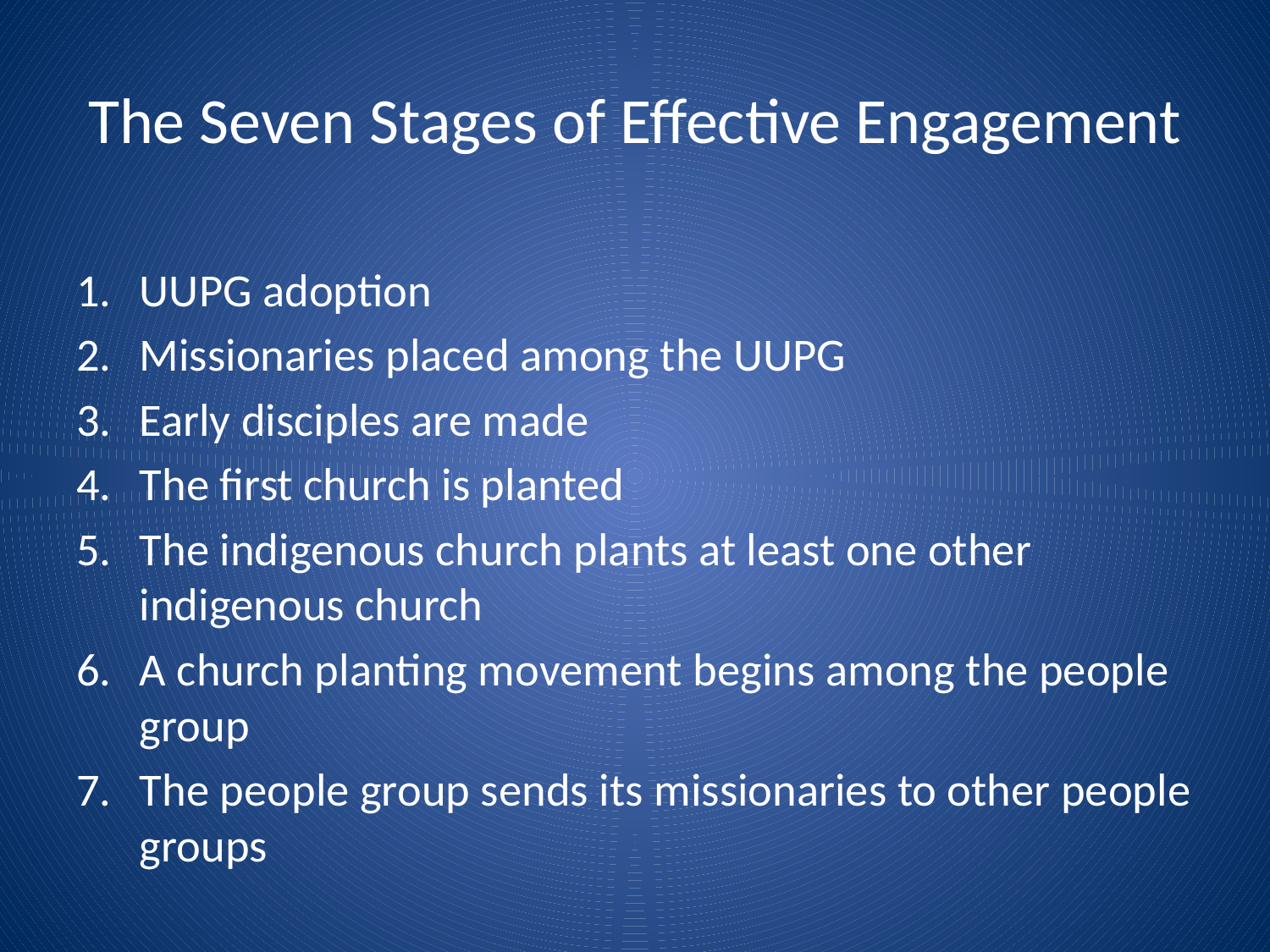

# The Seven Stages of Effective Engagement
UUPG adoption
Missionaries placed among the UUPG
Early disciples are made
The first church is planted
The indigenous church plants at least one other indigenous church
A church planting movement begins among the people group
The people group sends its missionaries to other people groups